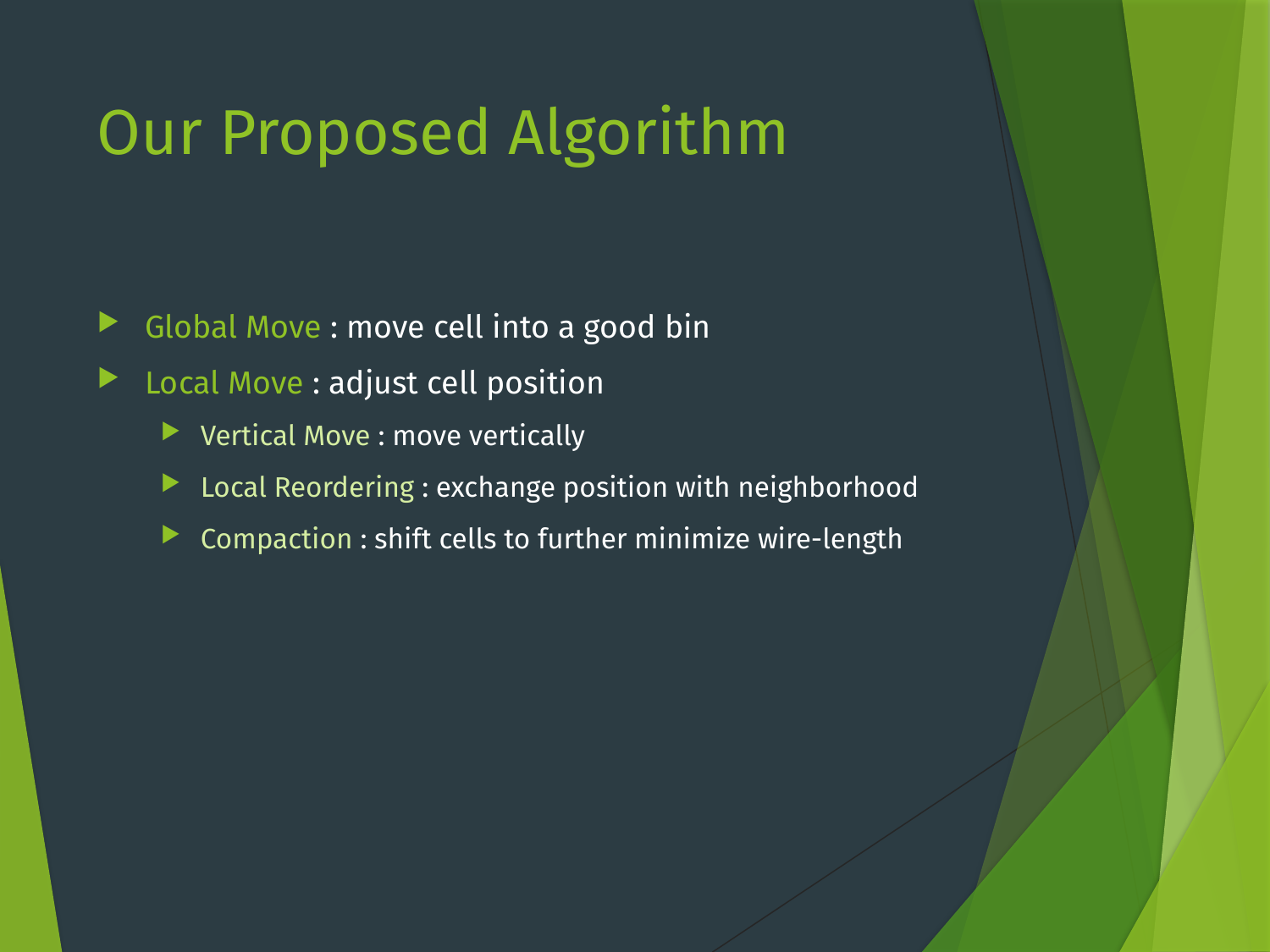

# Our Proposed Algorithm
Global Move : move cell into a good bin
Local Move : adjust cell position
Vertical Move : move vertically
Local Reordering : exchange position with neighborhood
Compaction : shift cells to further minimize wire-length